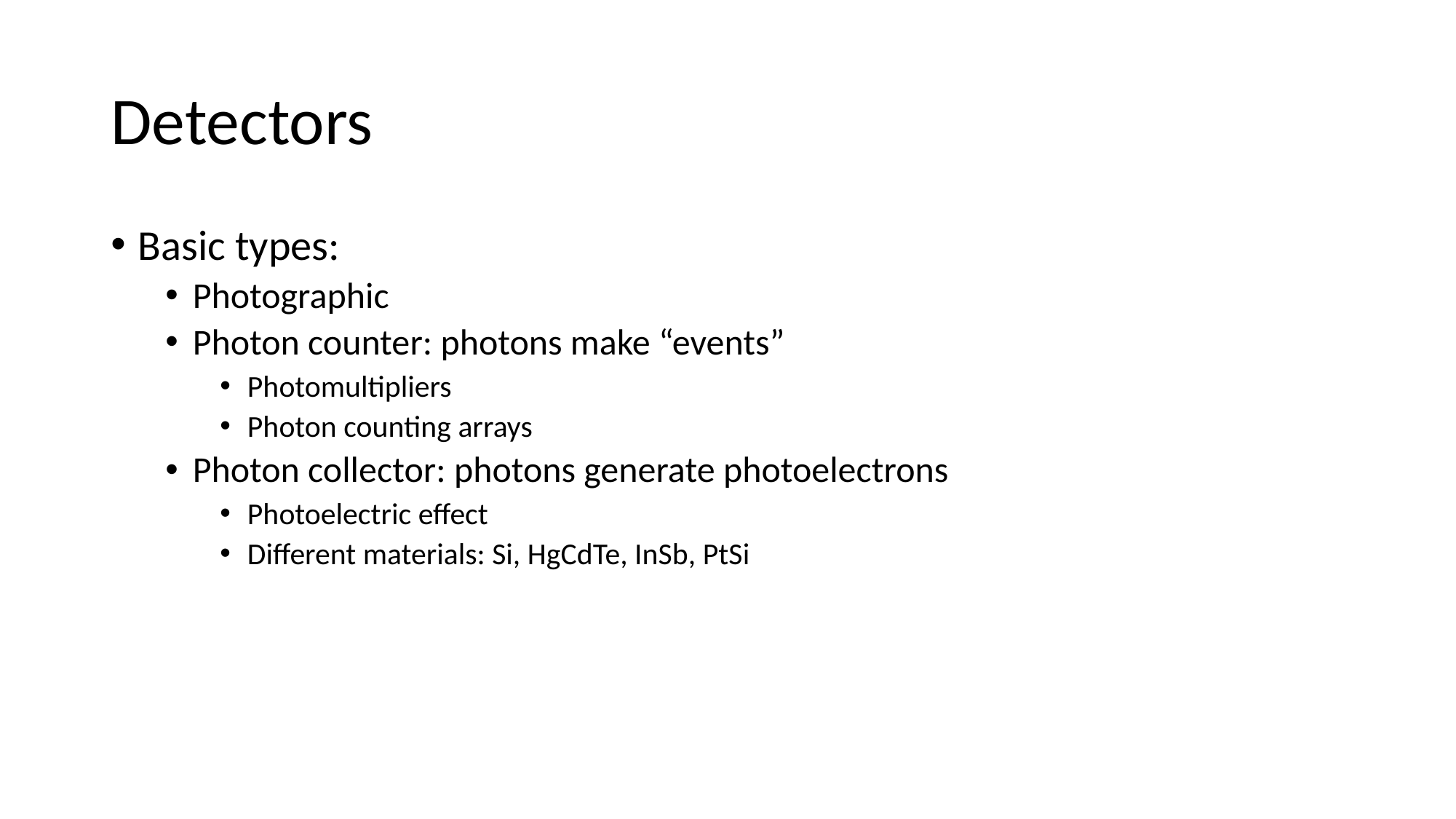

# Detectors
Basic types:
Photographic
Photon counter: photons make “events”
Photomultipliers
Photon counting arrays
Photon collector: photons generate photoelectrons
Photoelectric effect
Different materials: Si, HgCdTe, InSb, PtSi